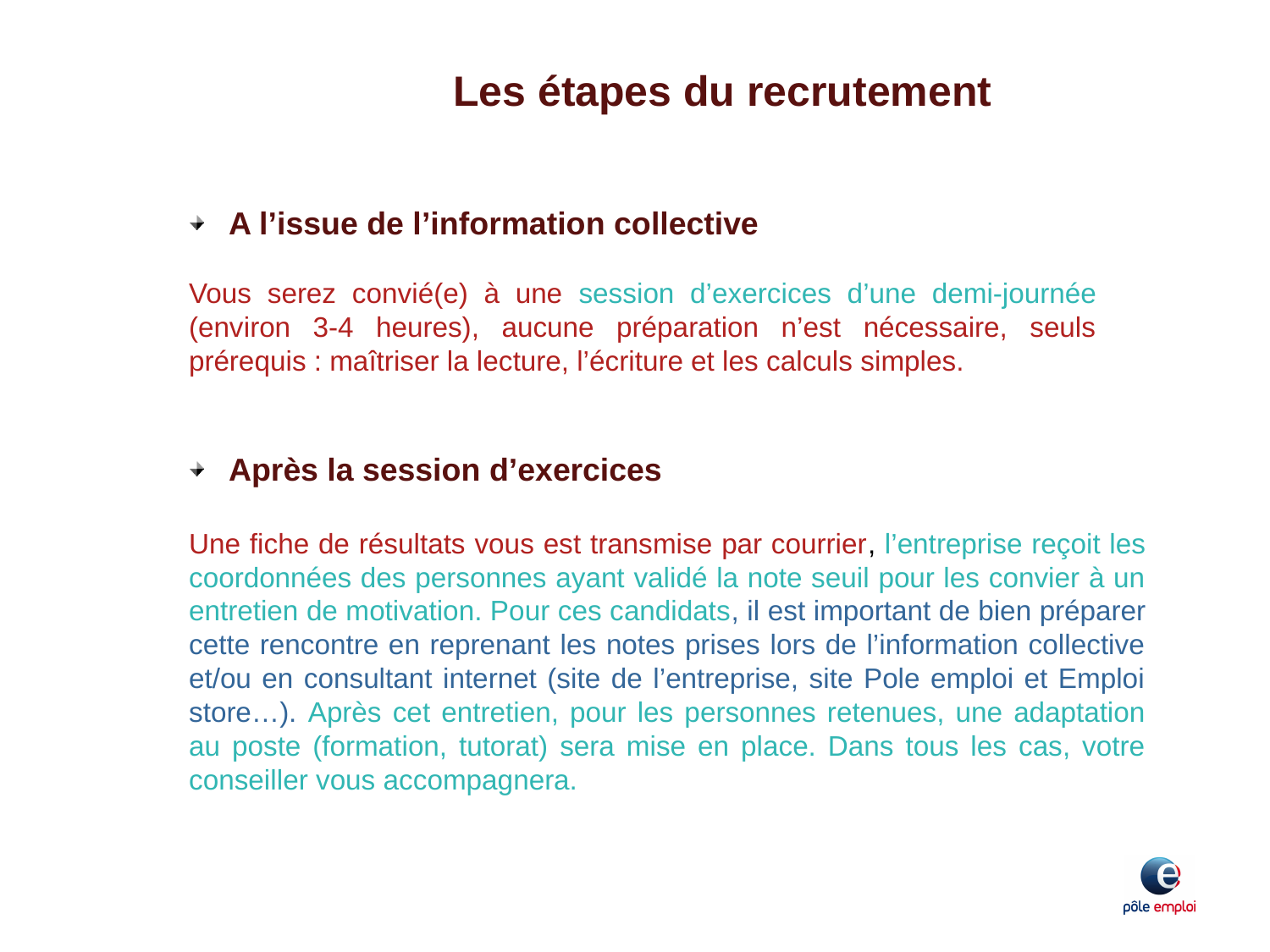

# Les étapes du recrutement
A l’issue de l’information collective

Vous serez convié(e) à une session d’exercices d’une demi-journée (environ 3-4 heures), aucune préparation n’est nécessaire, seuls prérequis : maîtriser la lecture, l’écriture et les calculs simples.
Après la session d’exercices

Une fiche de résultats vous est transmise par courrier, l’entreprise reçoit les coordonnées des personnes ayant validé la note seuil pour les convier à un entretien de motivation. Pour ces candidats, il est important de bien préparer cette rencontre en reprenant les notes prises lors de l’information collective et/ou en consultant internet (site de l’entreprise, site Pole emploi et Emploi store…). Après cet entretien, pour les personnes retenues, une adaptation au poste (formation, tutorat) sera mise en place. Dans tous les cas, votre conseiller vous accompagnera.